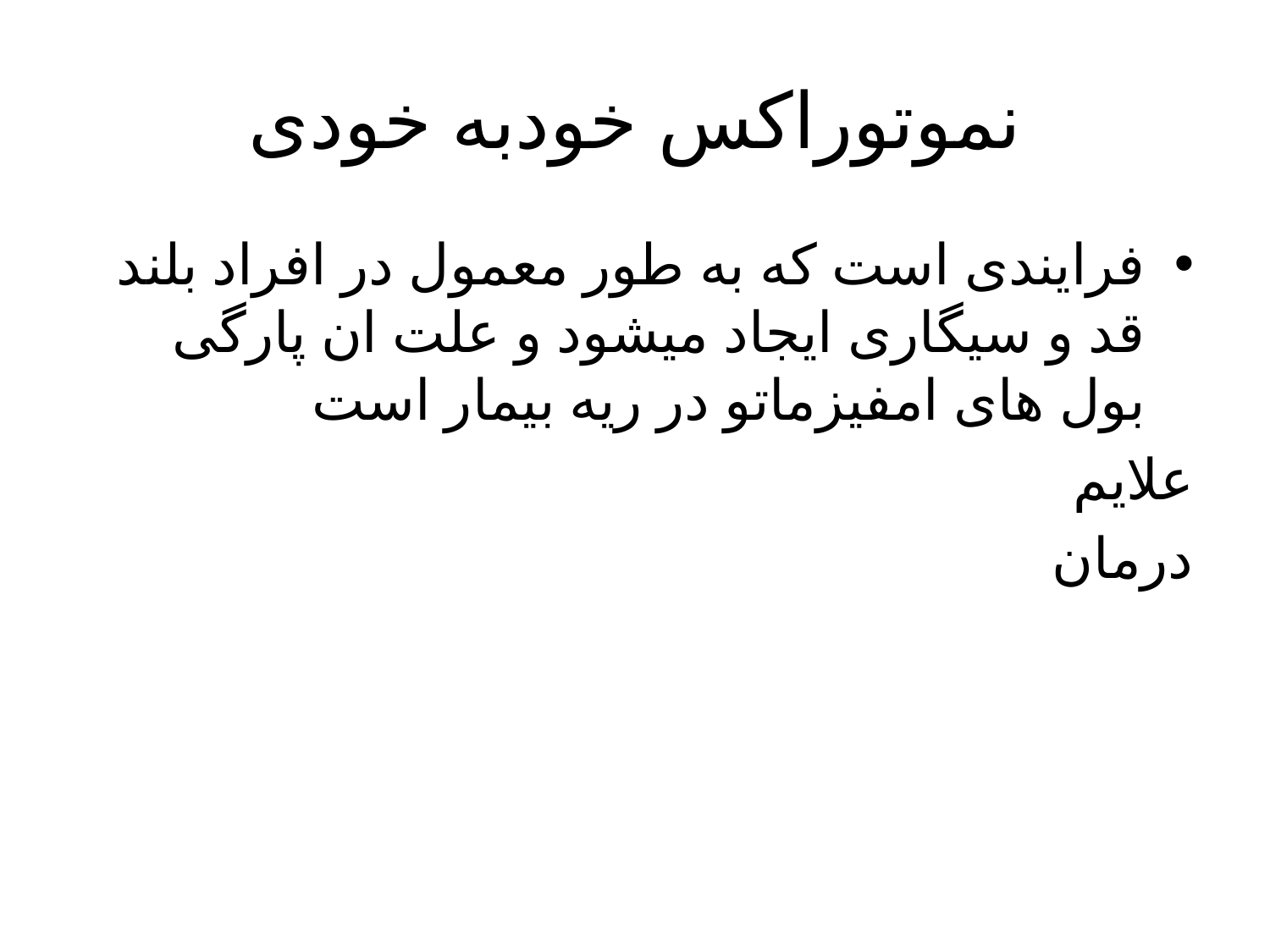

# نموتوراکس خودبه خودی
فرایندی است که به طور معمول در افراد بلند قد و سیگاری ایجاد میشود و علت ان پارگی بول های امفیزماتو در ریه بیمار است
علایم
درمان